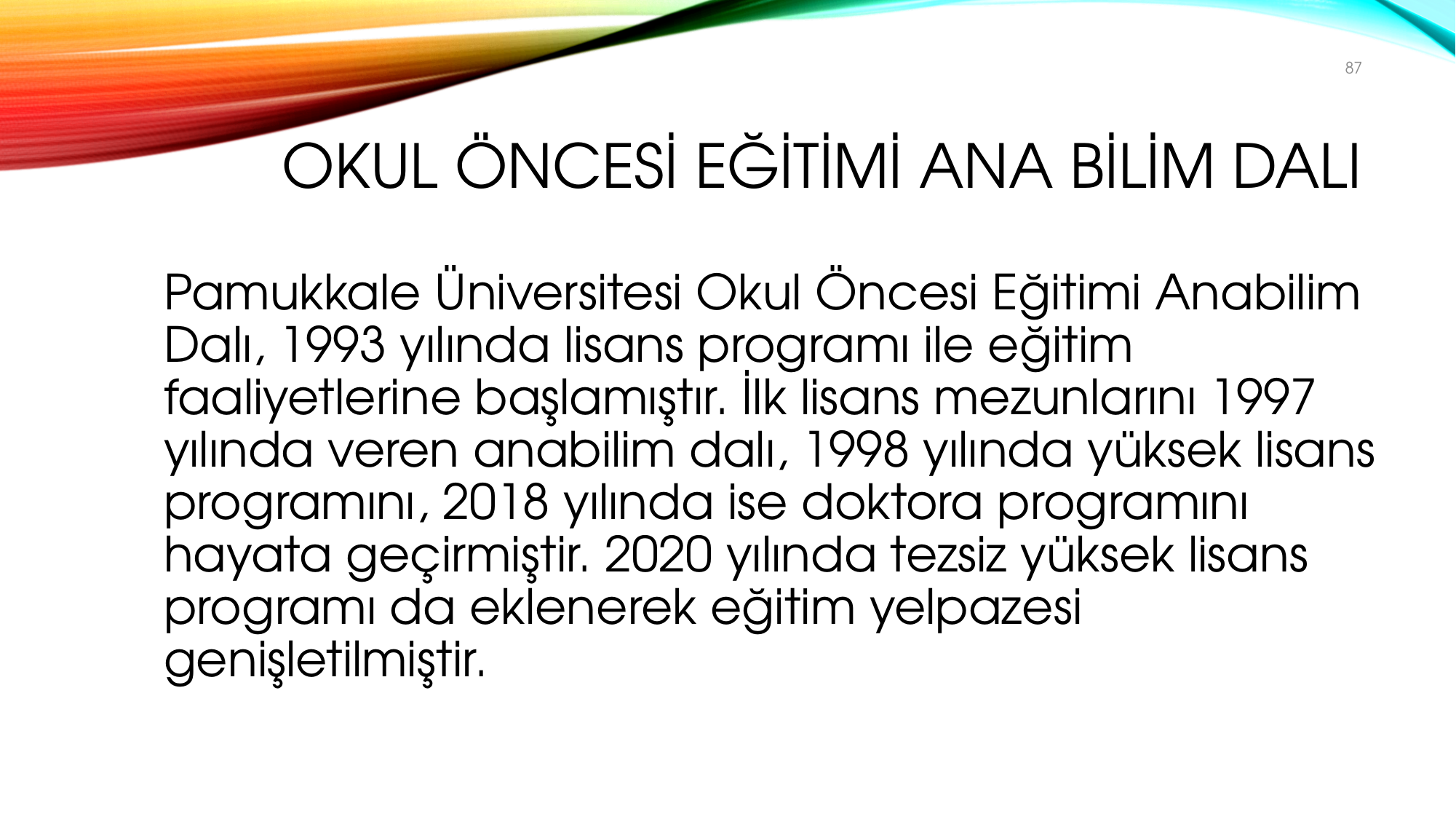

87
# OKUL ÖNCESİ EĞİTİMİ ANA BİLİM DALI
Pamukkale Üniversitesi Okul Öncesi Eğitimi Anabilim Dalı, 1993 yılında lisans programı ile eğitim faaliyetlerine başlamıştır. İlk lisans mezunlarını 1997 yılında veren anabilim dalı, 1998 yılında yüksek lisans programını, 2018 yılında ise doktora programını hayata geçirmiştir. 2020 yılında tezsiz yüksek lisans programı da eklenerek eğitim yelpazesi genişletilmiştir.